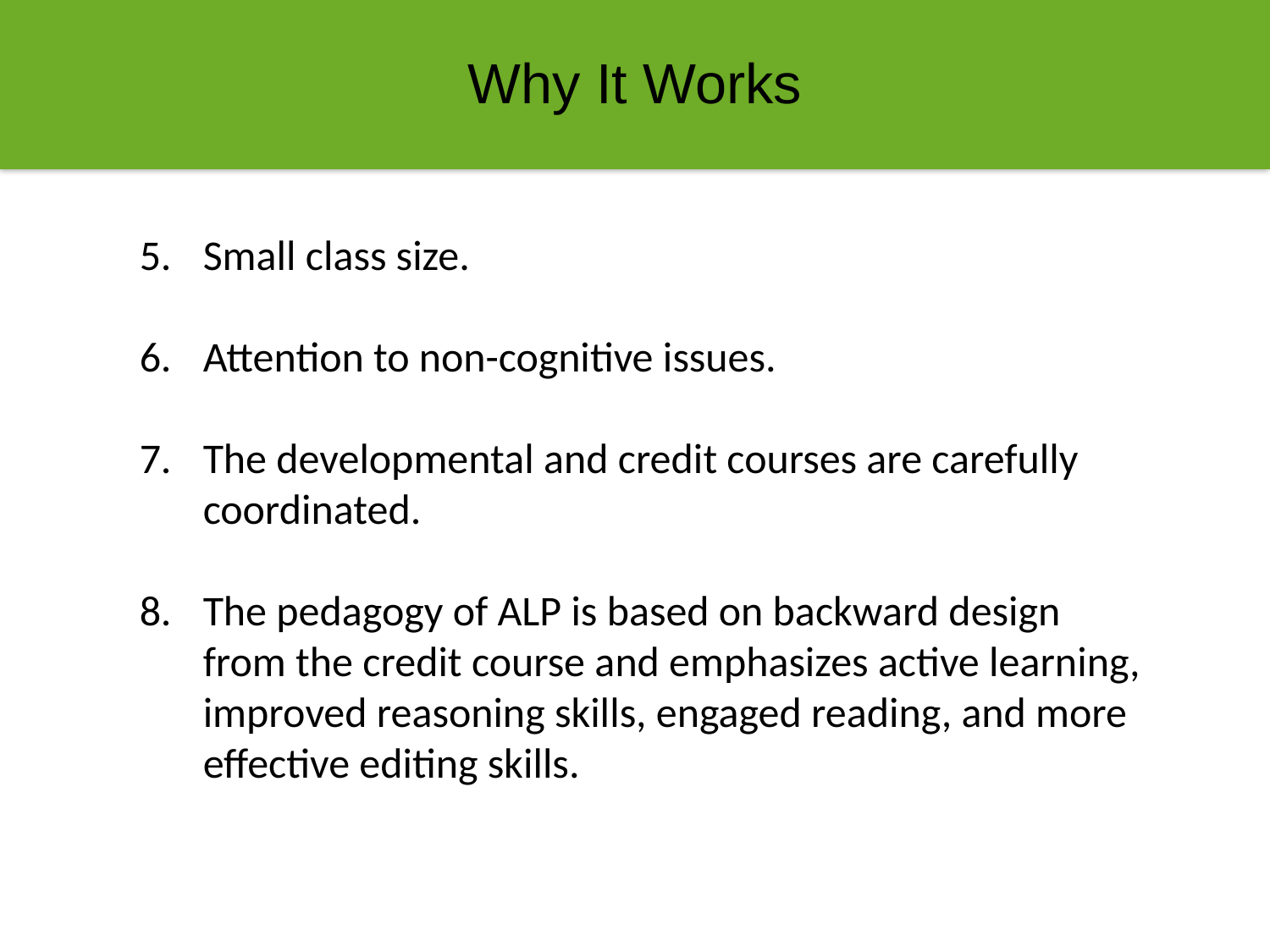

Why It Works
Small class size.
Attention to non-cognitive issues.
The developmental and credit courses are carefully coordinated.
The pedagogy of ALP is based on backward design from the credit course and emphasizes active learning, improved reasoning skills, engaged reading, and more effective editing skills.